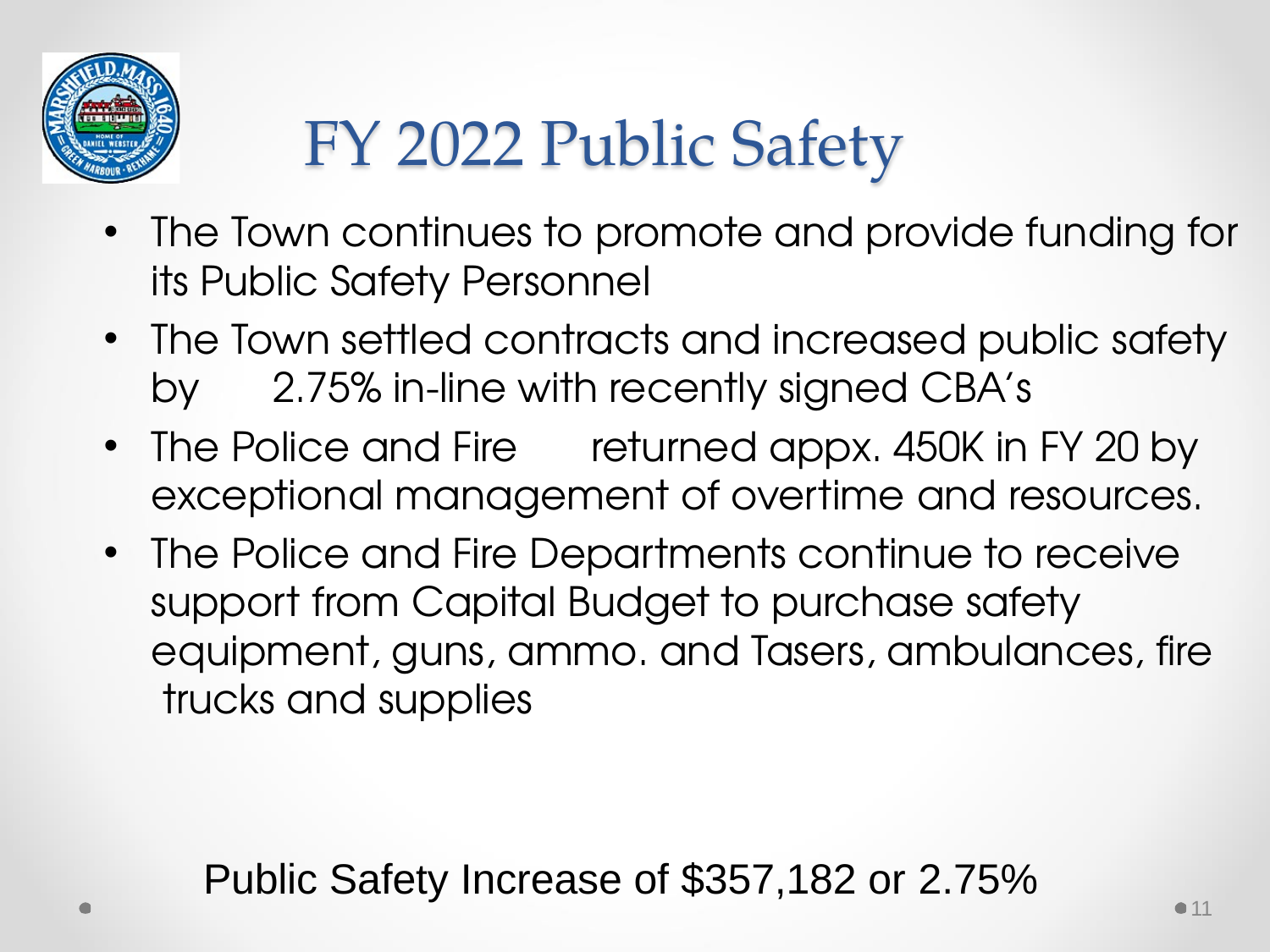

# FY 2022 Public Safety
The Town continues to promote and provide funding for
its Public Safety Personnel
The Town settled contracts and increased public safety
by	2.75% in-line with recently signed CBA’s
The Police and Fire	returned appx. 450K in FY 20 by  exceptional management of overtime and resources.
The Police and Fire Departments continue to receive  support from Capital Budget to purchase safety  equipment, guns, ammo. and Tasers, ambulances, fire  trucks and supplies
Public Safety Increase of $357,182 or 2.75%
11